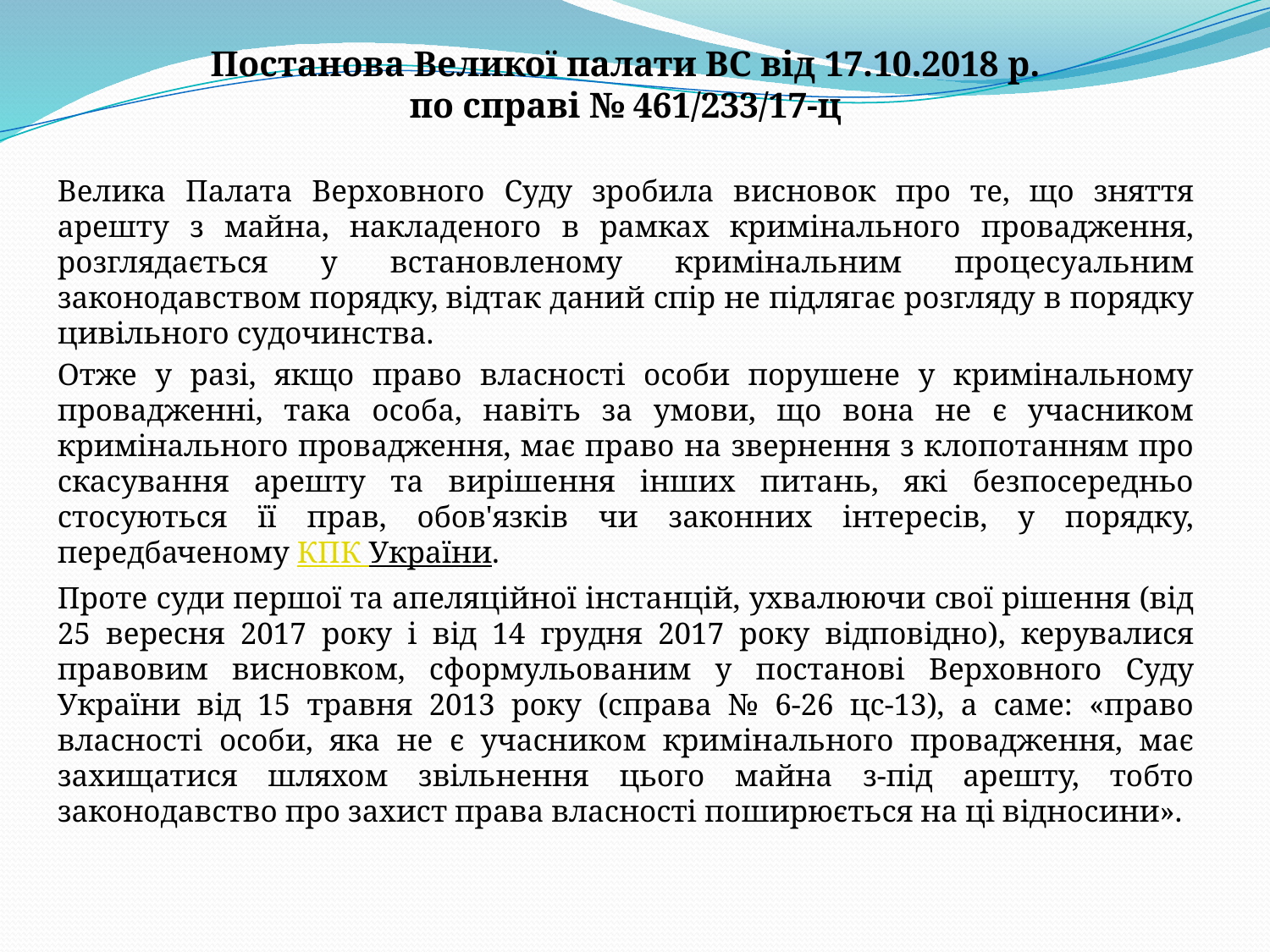

Постанова Великої палати ВС від 17.10.2018 р.
по справі № 461/233/17-ц

Велика Палата Верховного Суду зробила висновок про те, що зняття арешту з майна, накладеного в рамках кримінального провадження, розглядається у встановленому кримінальним процесуальним законодавством порядку, відтак даний спір не підлягає розгляду в порядку цивільного судочинства.
Отже у разі, якщо право власності особи порушене у кримінальному провадженні, така особа, навіть за умови, що вона не є учасником кримінального провадження, має право на звернення з клопотанням про скасування арешту та вирішення інших питань, які безпосередньо стосуються її прав, обов'язків чи законних інтересів, у порядку, передбаченому КПК України.
Проте суди першої та апеляційної інстанцій, ухвалюючи свої рішення (від 25 вересня 2017 року і від 14 грудня 2017 року відповідно), керувалися правовим висновком, сформульованим у постанові Верховного Суду України від 15 травня 2013 року (справа № 6-26 цс-13), а саме: «право власності особи, яка не є учасником кримінального провадження, має захищатися шляхом звільнення цього майна з-під арешту, тобто законодавство про захист права власності поширюється на ці відносини».